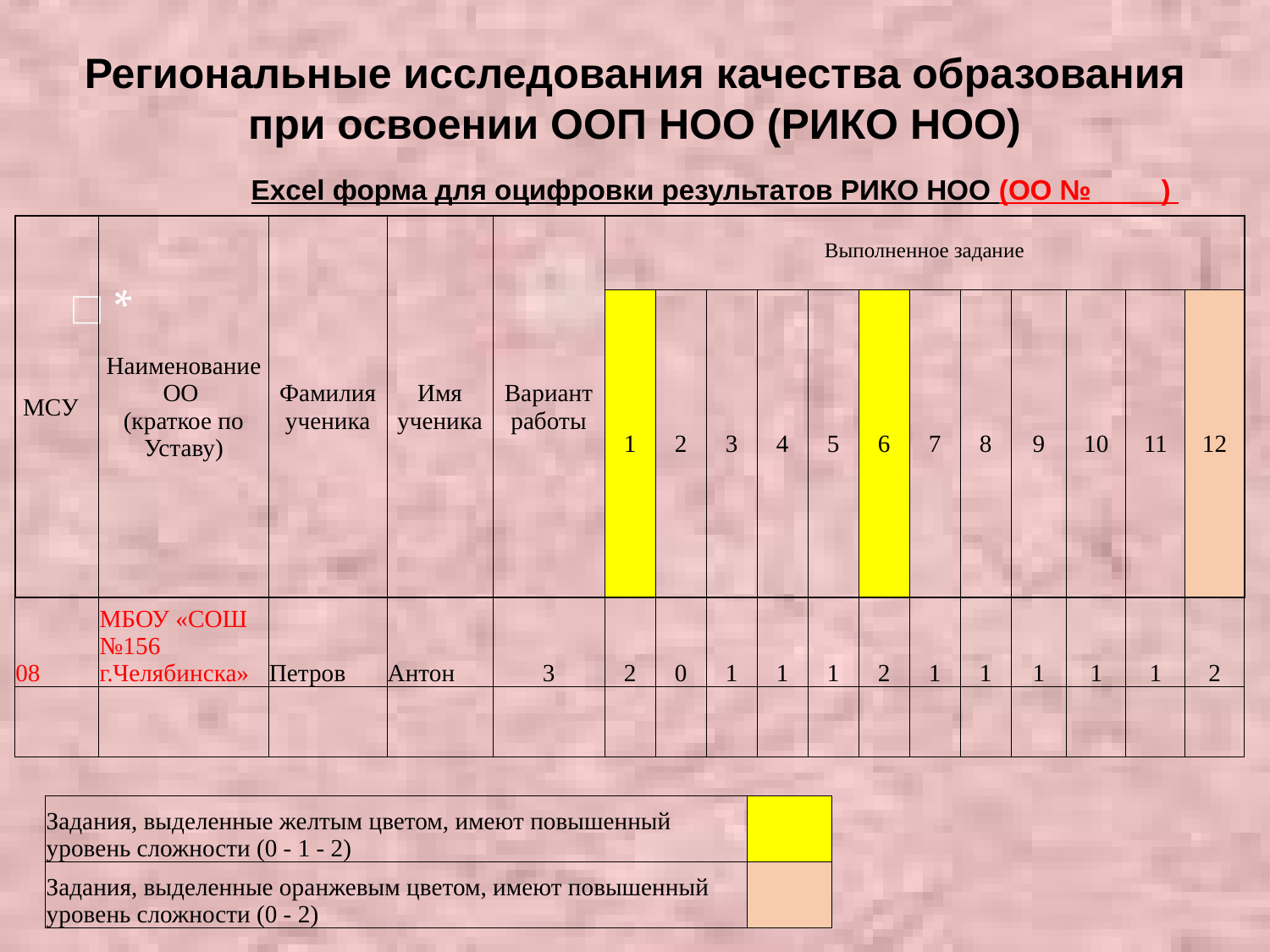

# Региональные исследования качества образования при освоении ООП НОО (РИКО НОО)

*
Excel форма для оцифровки результатов РИКО НОО (ОО № ____)
| МСУ | Наименование ОО (краткое по Уставу) | Фамилия ученика | Имя ученика | Вариант работы | Выполненное задание |  |  |  |  |  |  |  |  |  |  |  |
| --- | --- | --- | --- | --- | --- | --- | --- | --- | --- | --- | --- | --- | --- | --- | --- | --- |
|  |  |  |  |  | 1 | 2 | 3 | 4 | 5 | 6 | 7 | 8 | 9 | 10 | 11 | 12 |
| 08 | МБОУ «СОШ №156 г.Челябинска» | Петров | Антон | 3 | 2 | 0 | 1 | 1 | 1 | 2 | 1 | 1 | 1 | 1 | 1 | 2 |
|  |  |  |  |  |  |  |  |  |  |  |  |  |  |  |  |  |
| Задания, выделенные желтым цветом, имеют повышенный уровень сложности (0 - 1 - 2) |  |
| --- | --- |
| Задания, выделенные оранжевым цветом, имеют повышенный уровень сложности (0 - 2) |  |